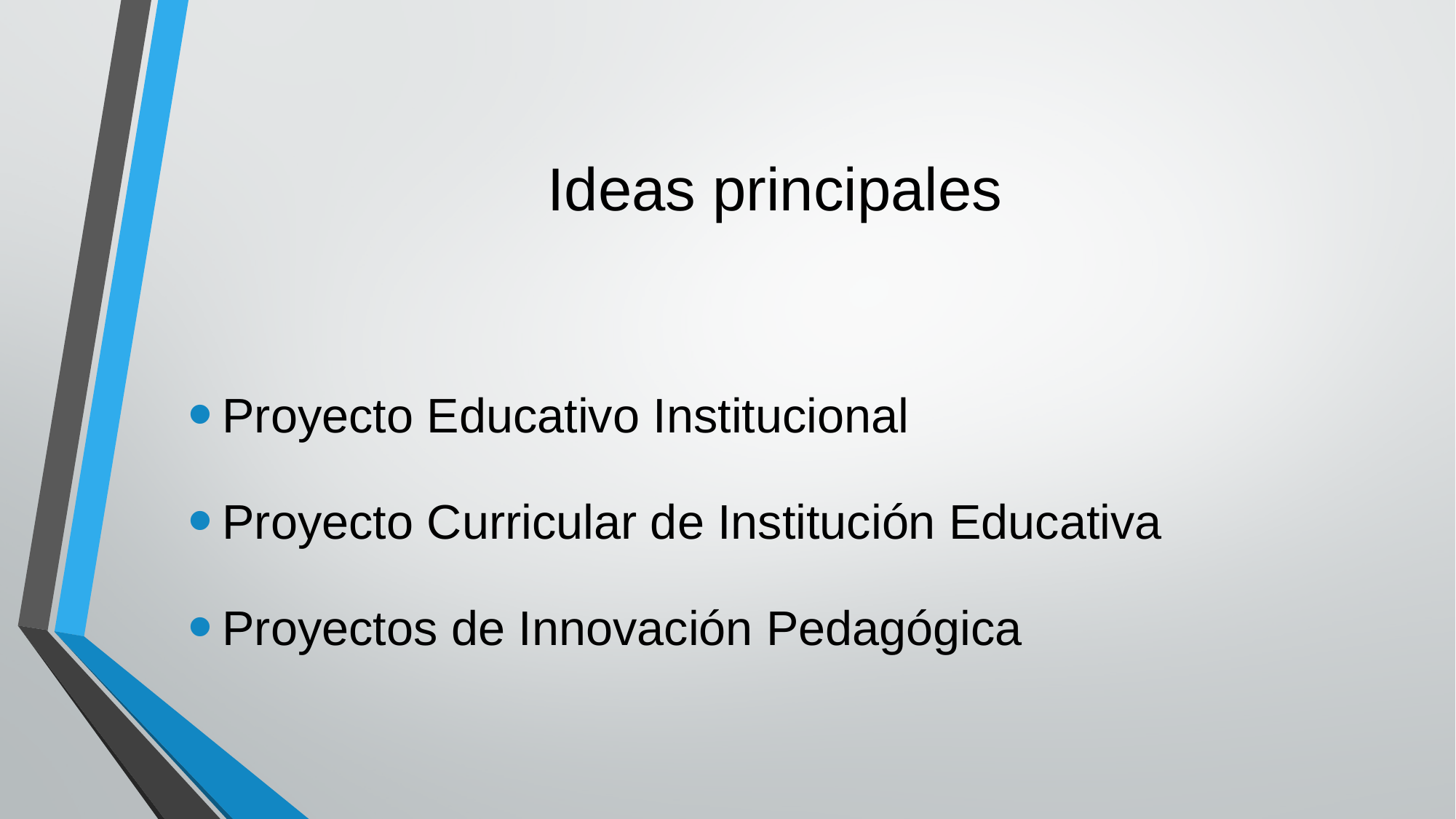

# Ideas principales
Proyecto Educativo Institucional
Proyecto Curricular de Institución Educativa
Proyectos de Innovación Pedagógica